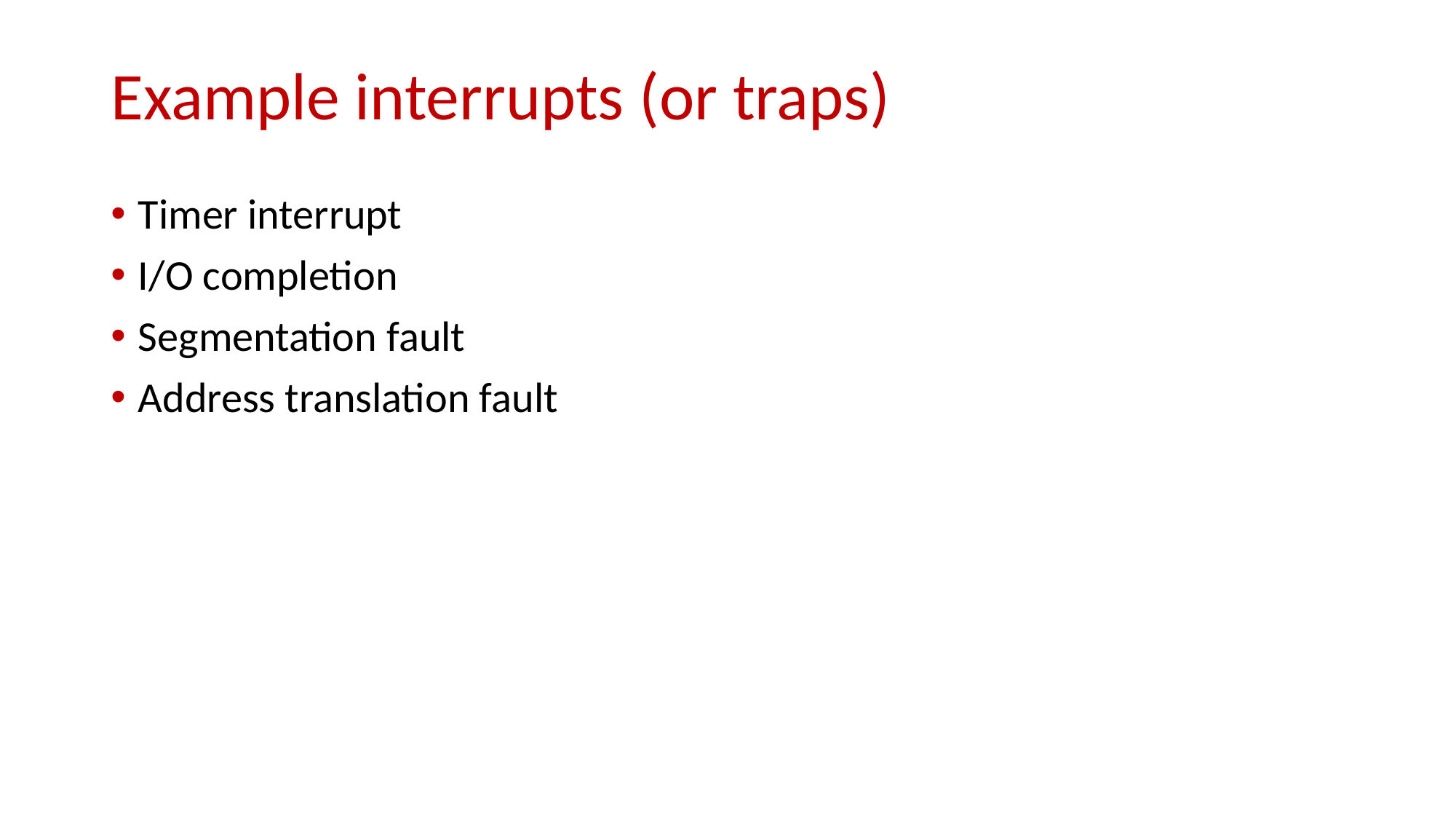

# Example interrupts (or traps)
Timer interrupt
I/O completion
Segmentation fault
Address translation fault